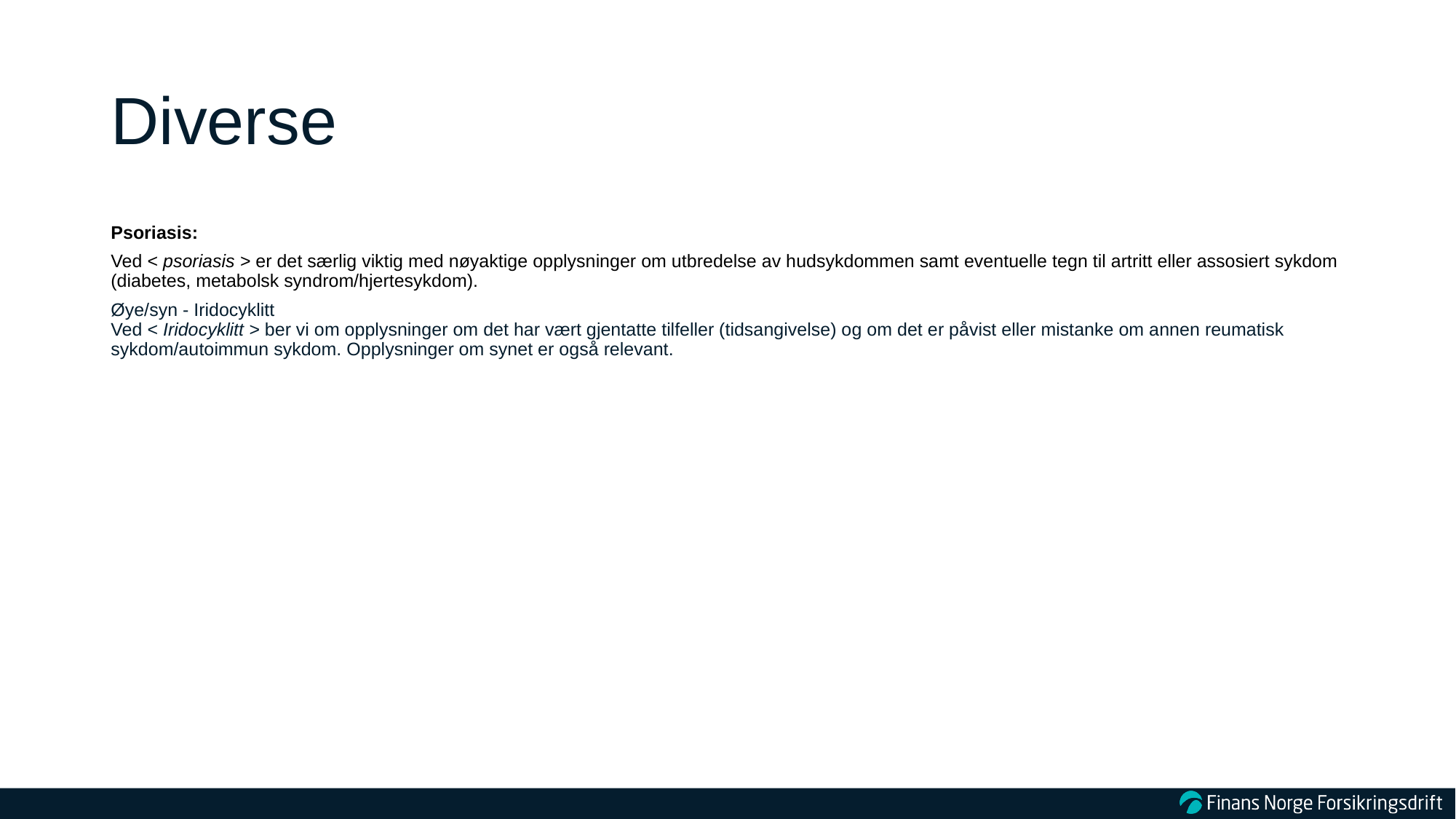

# Diverse
Psoriasis:
Ved < psoriasis > er det særlig viktig med nøyaktige opplysninger om utbredelse av hudsykdommen samt eventuelle tegn til artritt eller assosiert sykdom (diabetes, metabolsk syndrom/hjertesykdom).
Øye/syn - Iridocyklitt
Ved < Iridocyklitt > ber vi om opplysninger om det har vært gjentatte tilfeller (tidsangivelse) og om det er påvist eller mistanke om annen reumatisk sykdom/autoimmun sykdom. Opplysninger om synet er også relevant.